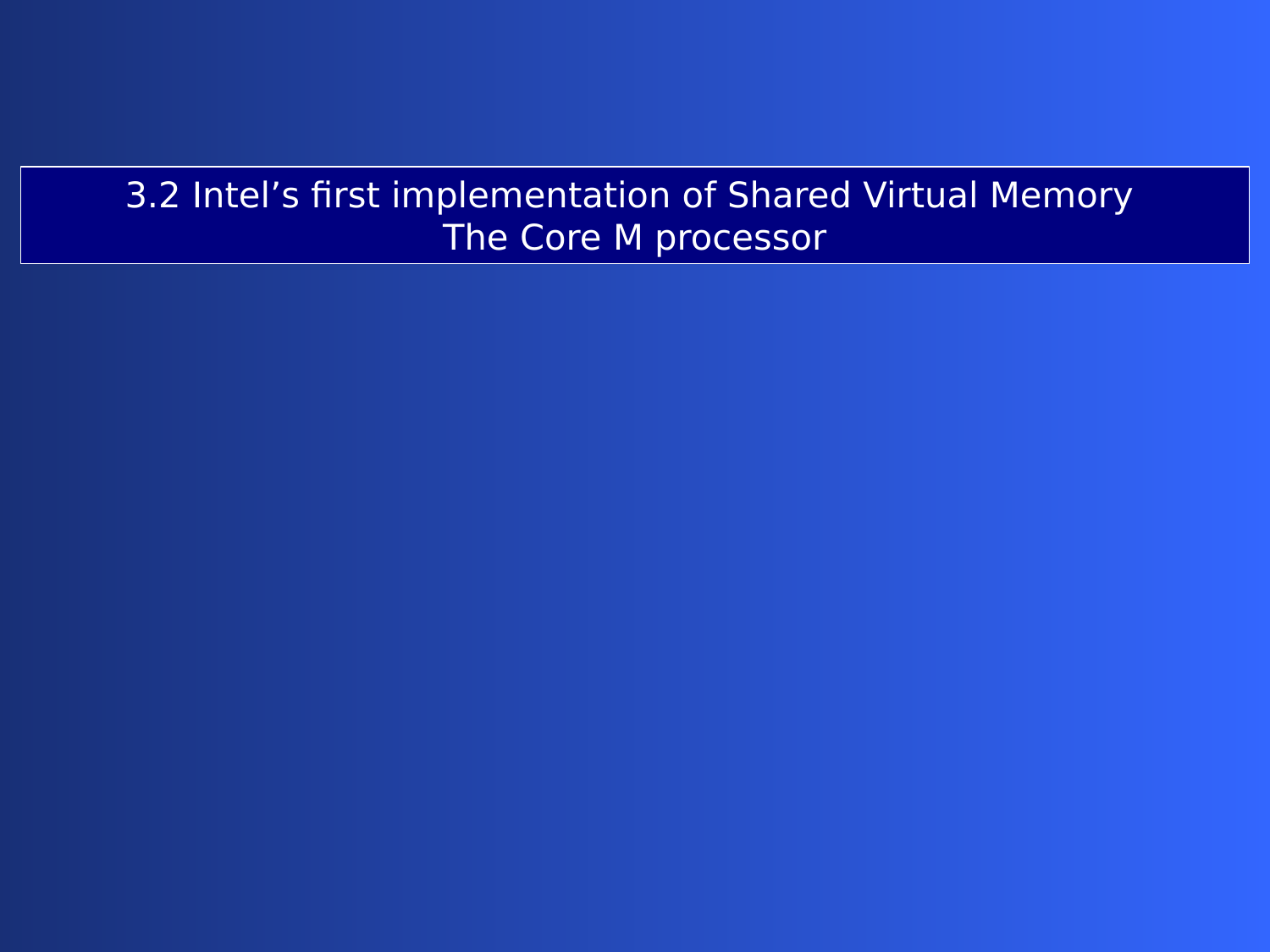

3.2 Intel’s first implementation of Shared Virtual Memory
The Core M processor